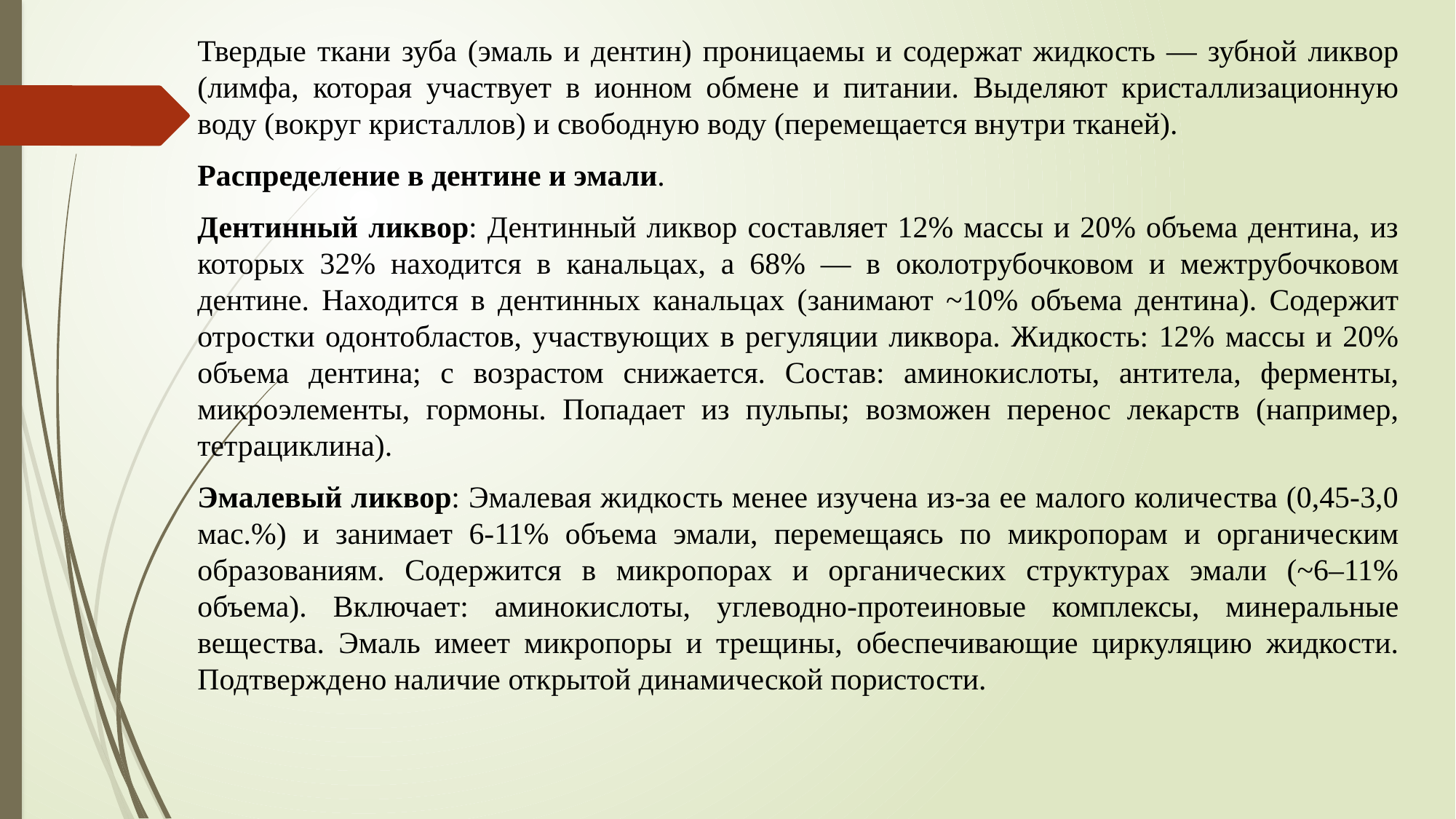

Твердые ткани зуба (эмаль и дентин) проницаемы и содержат жидкость — зубной ликвор (лимфа, которая участвует в ионном обмене и питании. Выделяют кристаллизационную воду (вокруг кристаллов) и свободную воду (перемещается внутри тканей).
Распределение в дентине и эмали.
Дентинный ликвор: Дентинный ликвор составляет 12% массы и 20% объема дентина, из которых 32% находится в канальцах, а 68% — в околотрубочковом и межтрубочковом дентине. Находится в дентинных канальцах (занимают ~10% объема дентина). Содержит отростки одонтобластов, участвующих в регуляции ликвора. Жидкость: 12% массы и 20% объема дентина; с возрастом снижается. Состав: аминокислоты, антитела, ферменты, микроэлементы, гормоны. Попадает из пульпы; возможен перенос лекарств (например, тетрациклина).
Эмалевый ликвор: Эмалевая жидкость менее изучена из-за ее малого количества (0,45-3,0 мас.%) и занимает 6-11% объема эмали, перемещаясь по микропорам и органическим образованиям. Содержится в микропорах и органических структурах эмали (~6–11% объема). Включает: аминокислоты, углеводно-протеиновые комплексы, минеральные вещества. Эмаль имеет микропоры и трещины, обеспечивающие циркуляцию жидкости. Подтверждено наличие открытой динамической пористости.